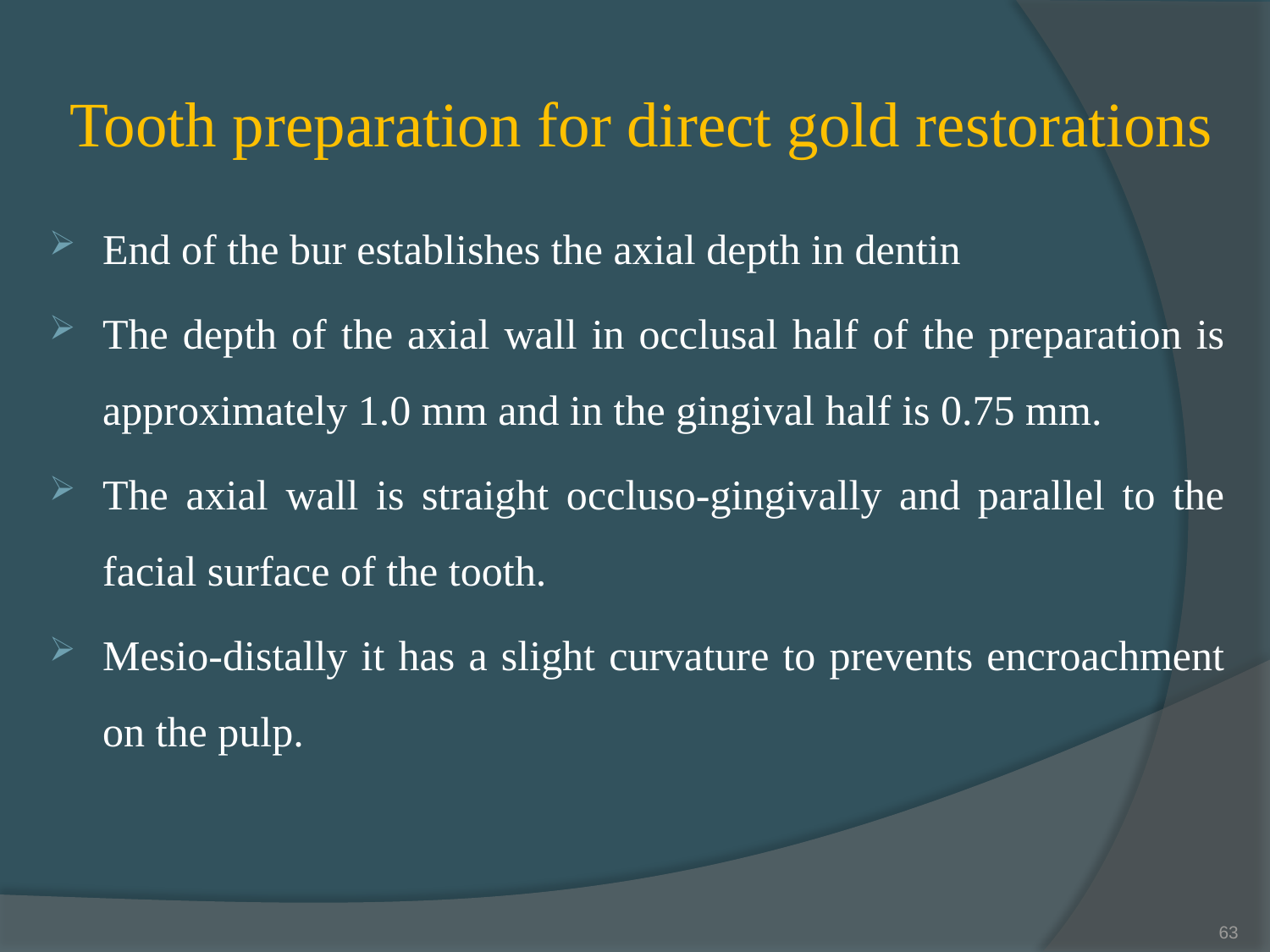

# Tooth preparation for direct gold restorations
End of the bur establishes the axial depth in dentin
The depth of the axial wall in occlusal half of the preparation is approximately 1.0 mm and in the gingival half is 0.75 mm.
The axial wall is straight occluso-gingivally and parallel to the facial surface of the tooth.
Mesio-distally it has a slight curvature to prevents encroachment on the pulp.

63